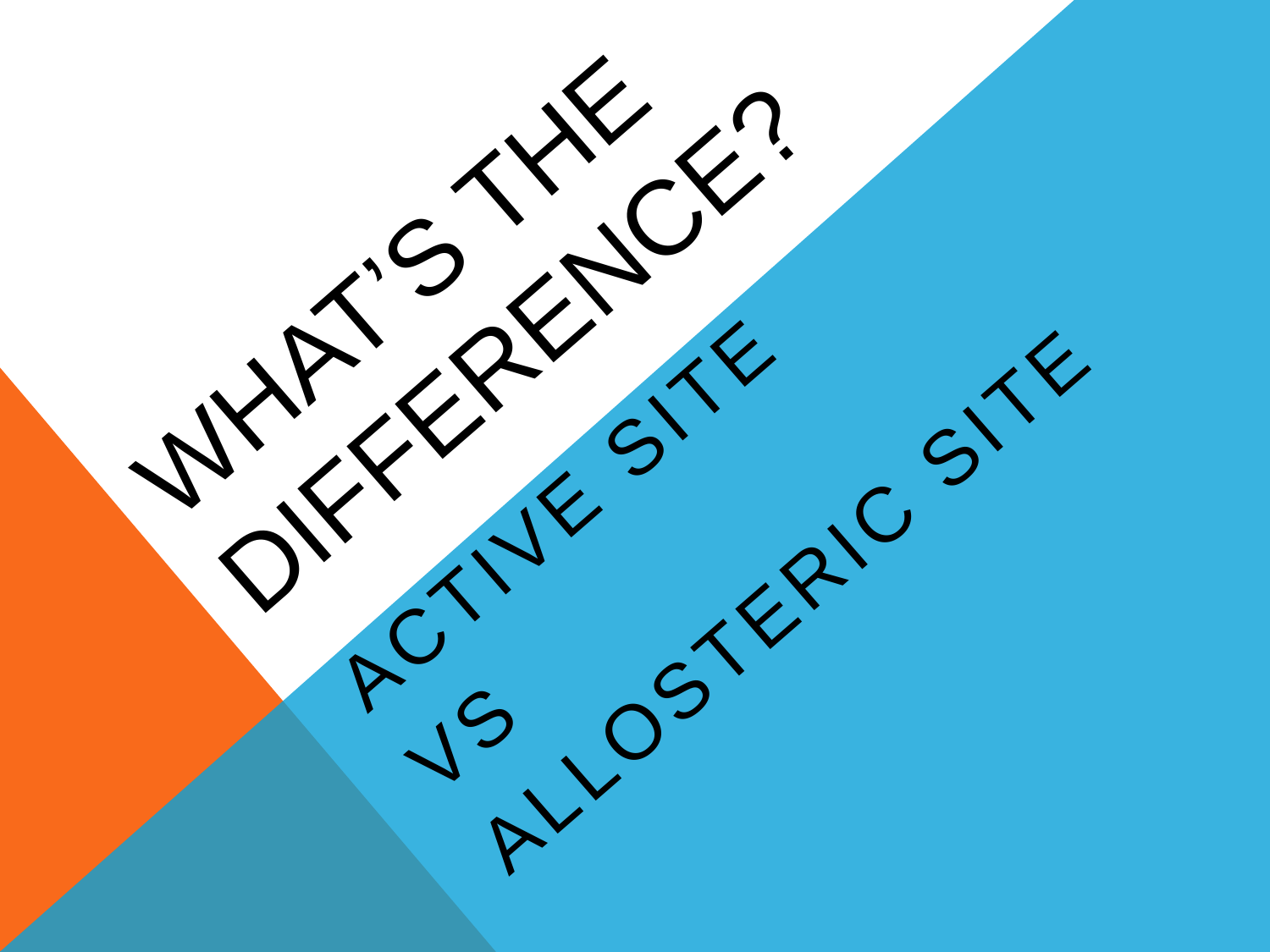

# WHAT’s THE DIFFERENCE?
ACTIVE SITE
VS
ALLOSTERIC SITE